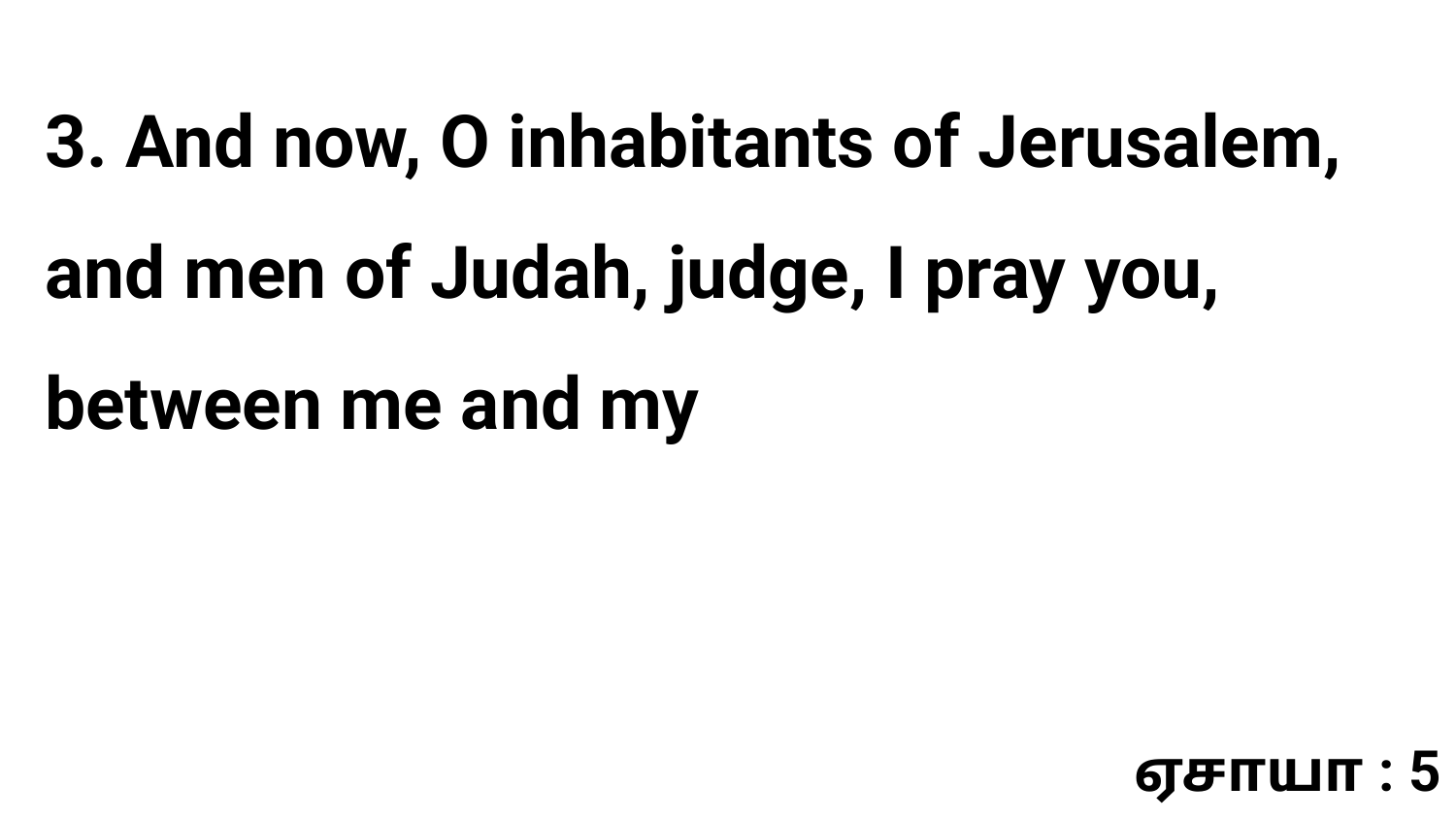

3. And now, O inhabitants of Jerusalem, and men of Judah, judge, I pray you, between me and my
ஏசாயா : 5